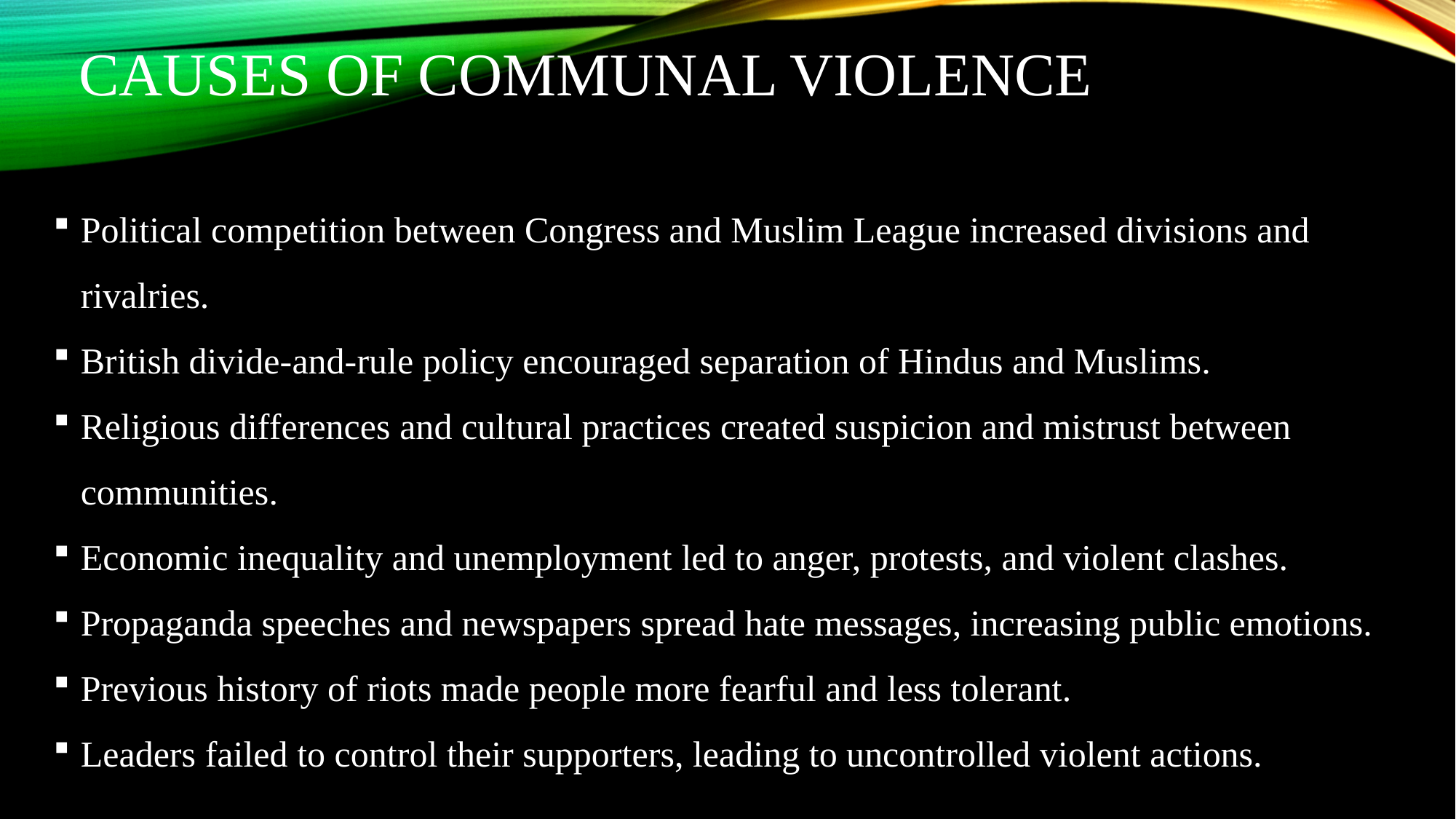

# Causes of Communal Violence
Political competition between Congress and Muslim League increased divisions and rivalries.
British divide-and-rule policy encouraged separation of Hindus and Muslims.
Religious differences and cultural practices created suspicion and mistrust between communities.
Economic inequality and unemployment led to anger, protests, and violent clashes.
Propaganda speeches and newspapers spread hate messages, increasing public emotions.
Previous history of riots made people more fearful and less tolerant.
Leaders failed to control their supporters, leading to uncontrolled violent actions.